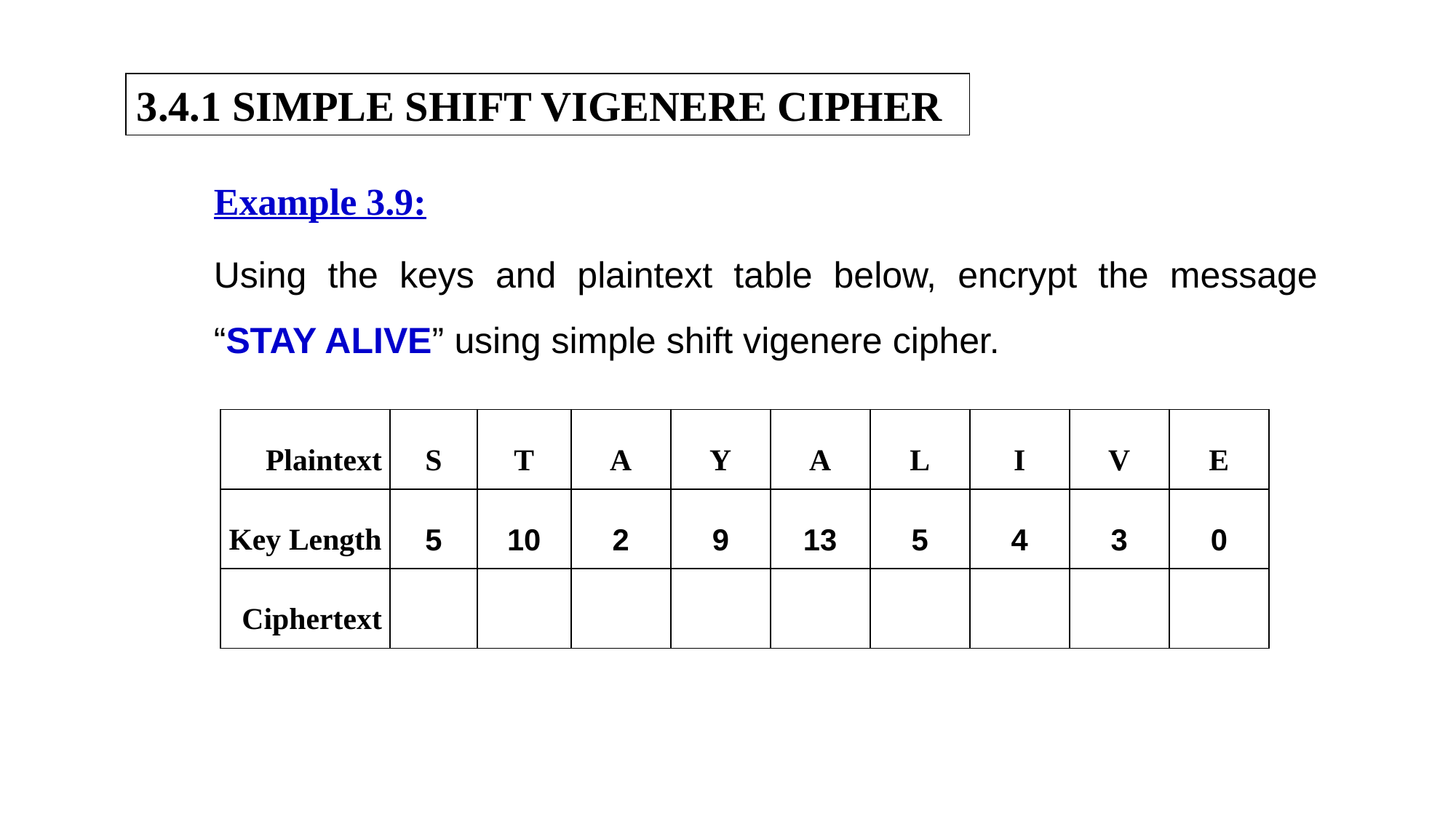

3.4.1 SIMPLE SHIFT VIGENERE CIPHER
Example 3.9:
Using the keys and plaintext table below, encrypt the message “STAY ALIVE” using simple shift vigenere cipher.
| Plaintext | S | T | A | Y | A | L | I | V | E |
| --- | --- | --- | --- | --- | --- | --- | --- | --- | --- |
| Key Length | 5 | 10 | 2 | 9 | 13 | 5 | 4 | 3 | 0 |
| Ciphertext |  |  |  |  |  |  |  |  |  |